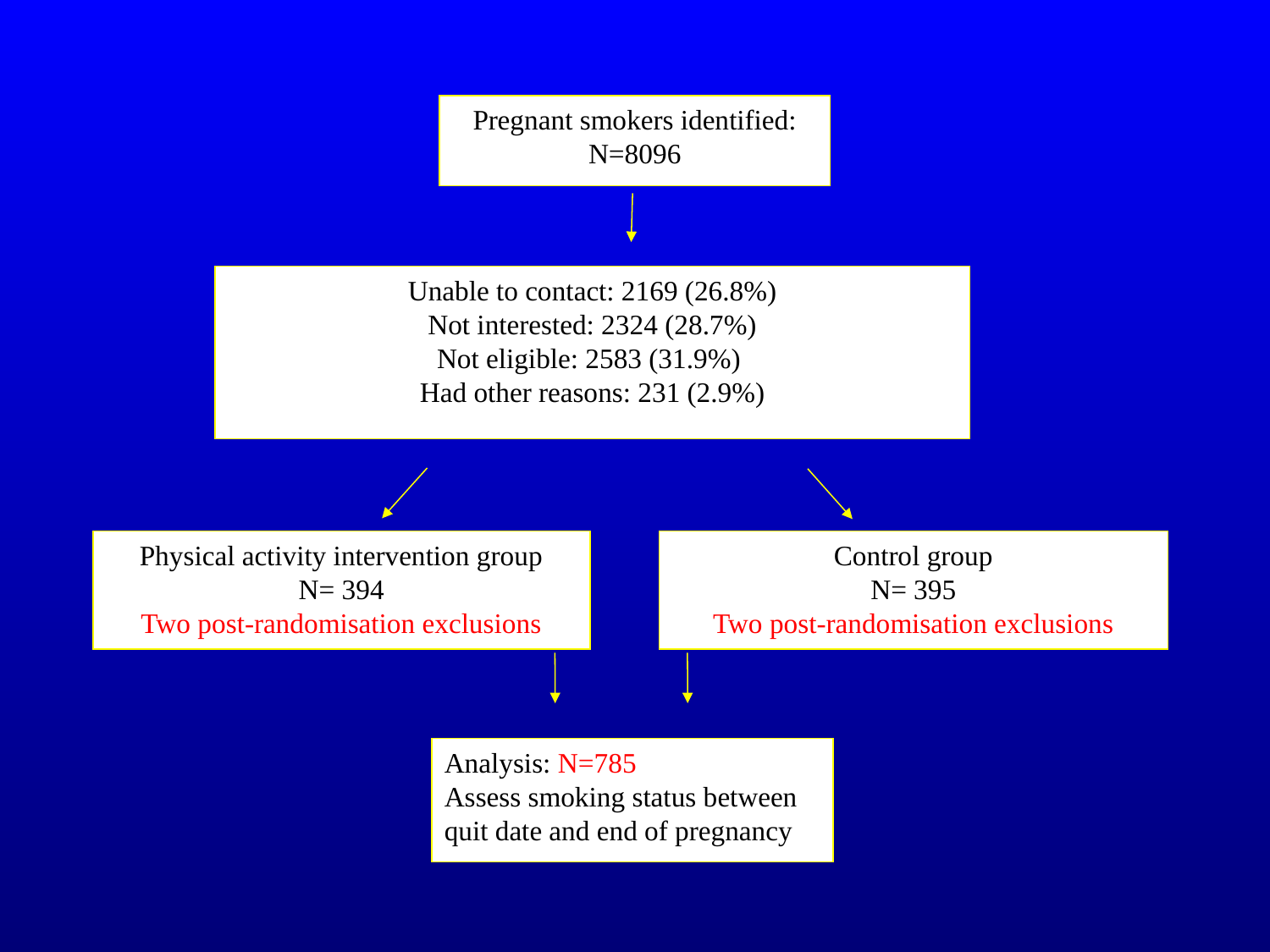

Pregnant smokers identified: N=8096

Unable to contact: 2169 (26.8%)
Not interested: 2324 (28.7%)
Not eligible: 2583 (31.9%)
Had other reasons: 231 (2.9%)

Control group
N= 395
Two post-randomisation exclusions

Physical activity intervention group
N= 394
Two post-randomisation exclusions

Analysis: N=785
Assess smoking status between quit date and end of pregnancy